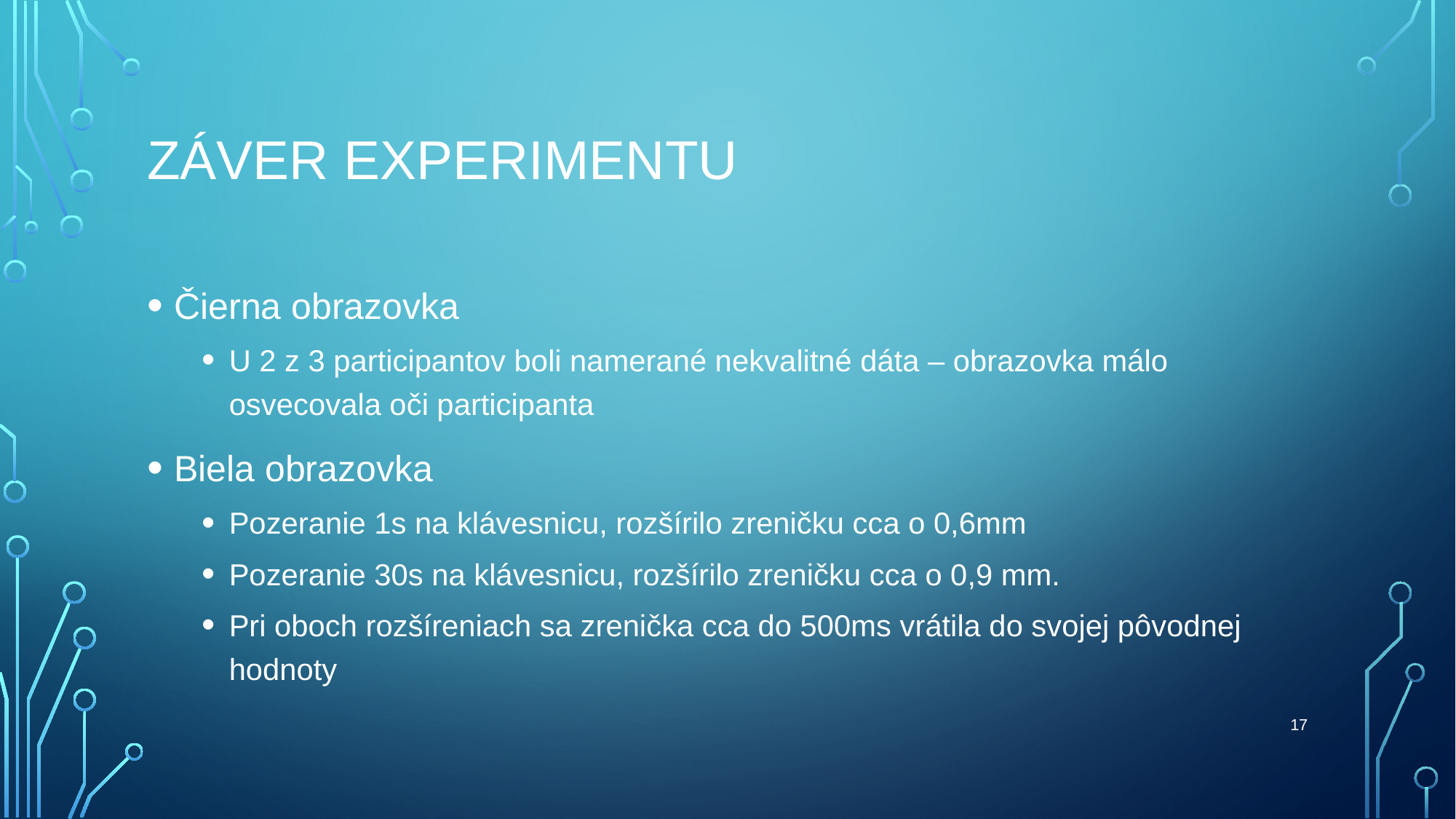

# Záver experimentu
Čierna obrazovka
U 2 z 3 participantov boli namerané nekvalitné dáta – obrazovka málo osvecovala oči participanta
Biela obrazovka
Pozeranie 1s na klávesnicu, rozšírilo zreničku cca o 0,6mm
Pozeranie 30s na klávesnicu, rozšírilo zreničku cca o 0,9 mm.
Pri oboch rozšíreniach sa zrenička cca do 500ms vrátila do svojej pôvodnej hodnoty
17